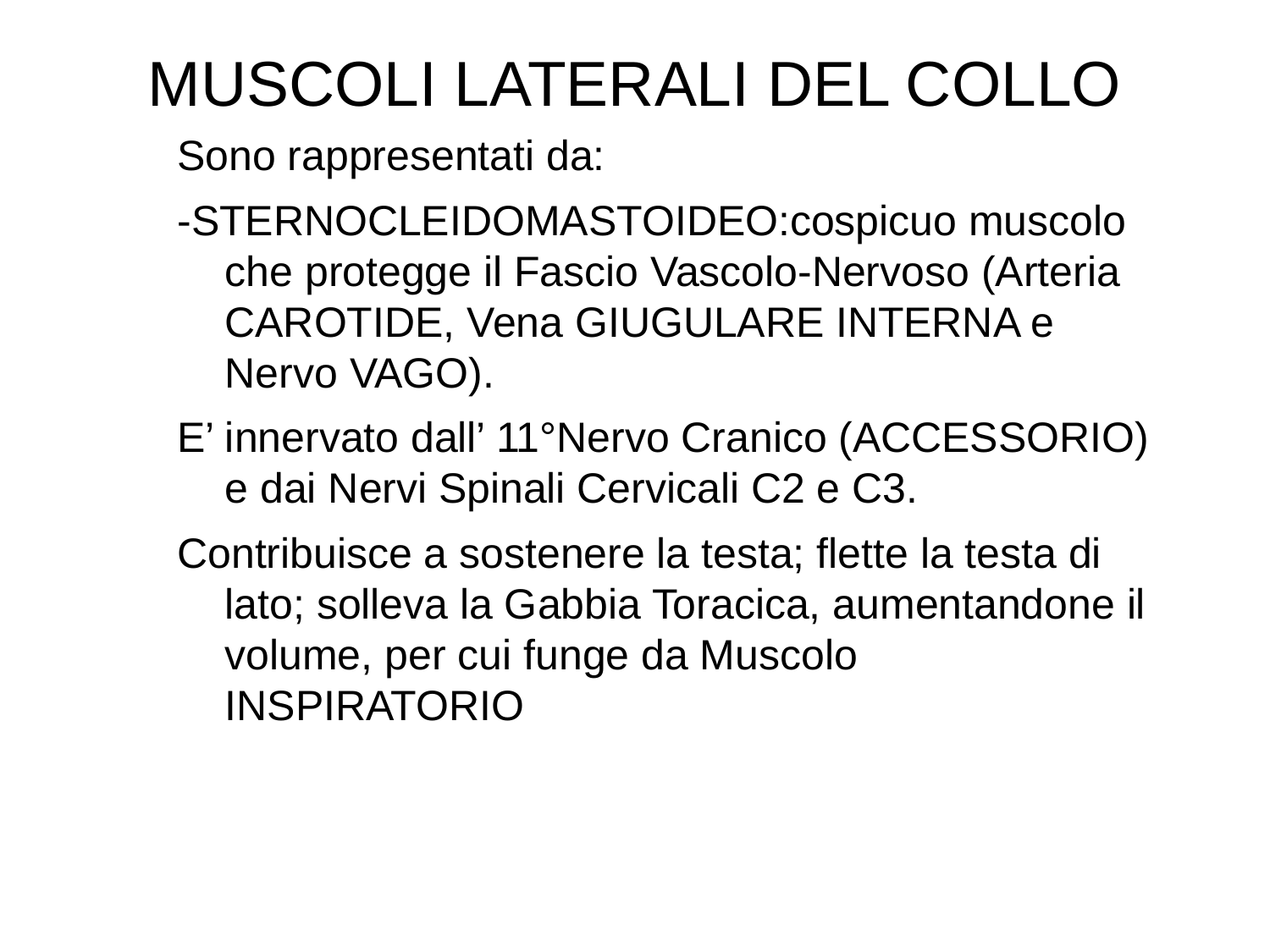

# MUSCOLI LATERALI DEL COLLO
Sono rappresentati da:
-STERNOCLEIDOMASTOIDEO:cospicuo muscolo che protegge il Fascio Vascolo-Nervoso (Arteria CAROTIDE, Vena GIUGULARE INTERNA e Nervo VAGO).
E’ innervato dall’ 11°Nervo Cranico (ACCESSORIO) e dai Nervi Spinali Cervicali C2 e C3.
Contribuisce a sostenere la testa; flette la testa di lato; solleva la Gabbia Toracica, aumentandone il volume, per cui funge da Muscolo INSPIRATORIO